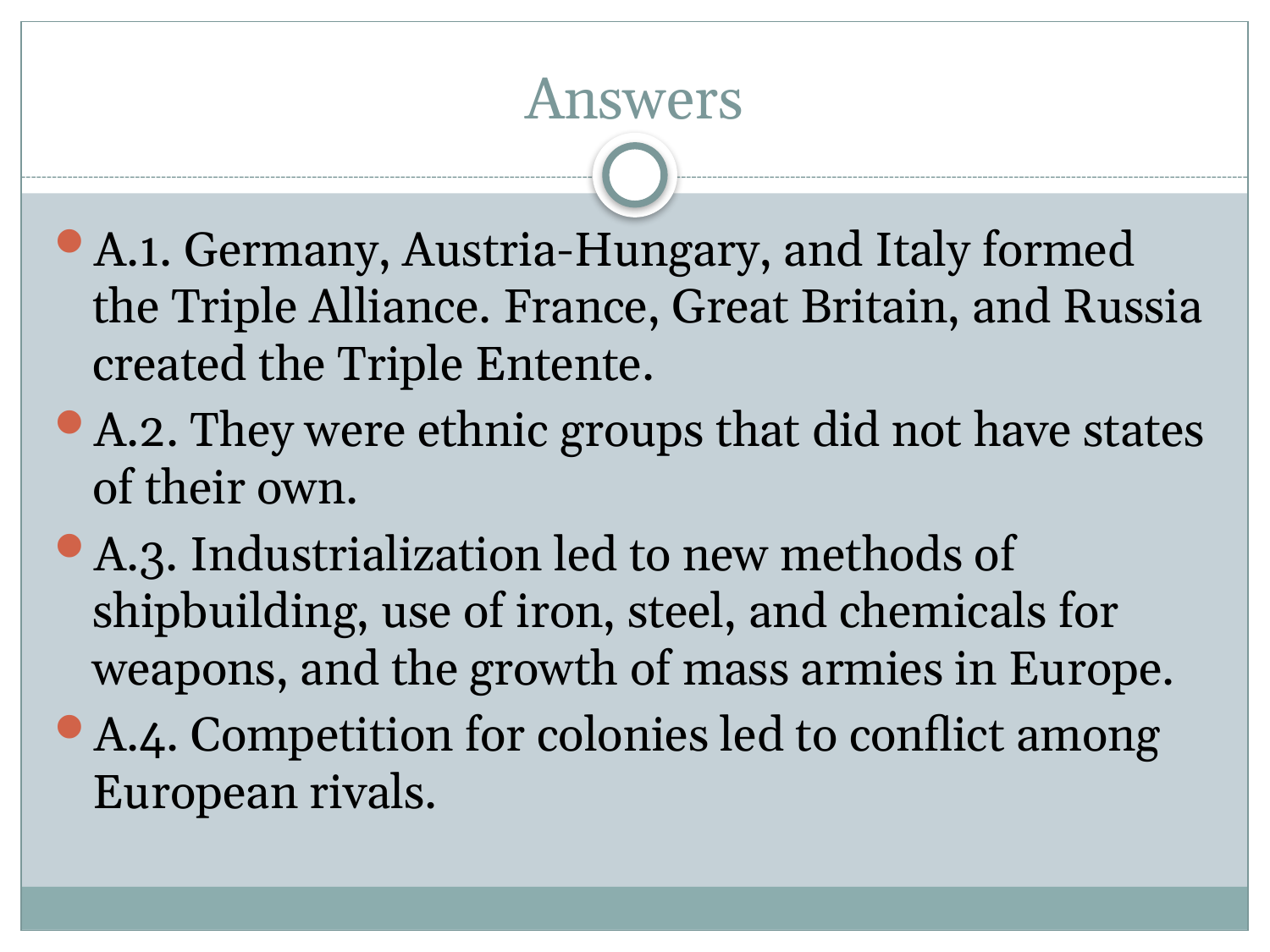

# Answers
A.1. Germany, Austria-Hungary, and Italy formed the Triple Alliance. France, Great Britain, and Russia created the Triple Entente.
A.2. They were ethnic groups that did not have states of their own.
A.3. Industrialization led to new methods of shipbuilding, use of iron, steel, and chemicals for weapons, and the growth of mass armies in Europe.
A.4. Competition for colonies led to conflict among European rivals.